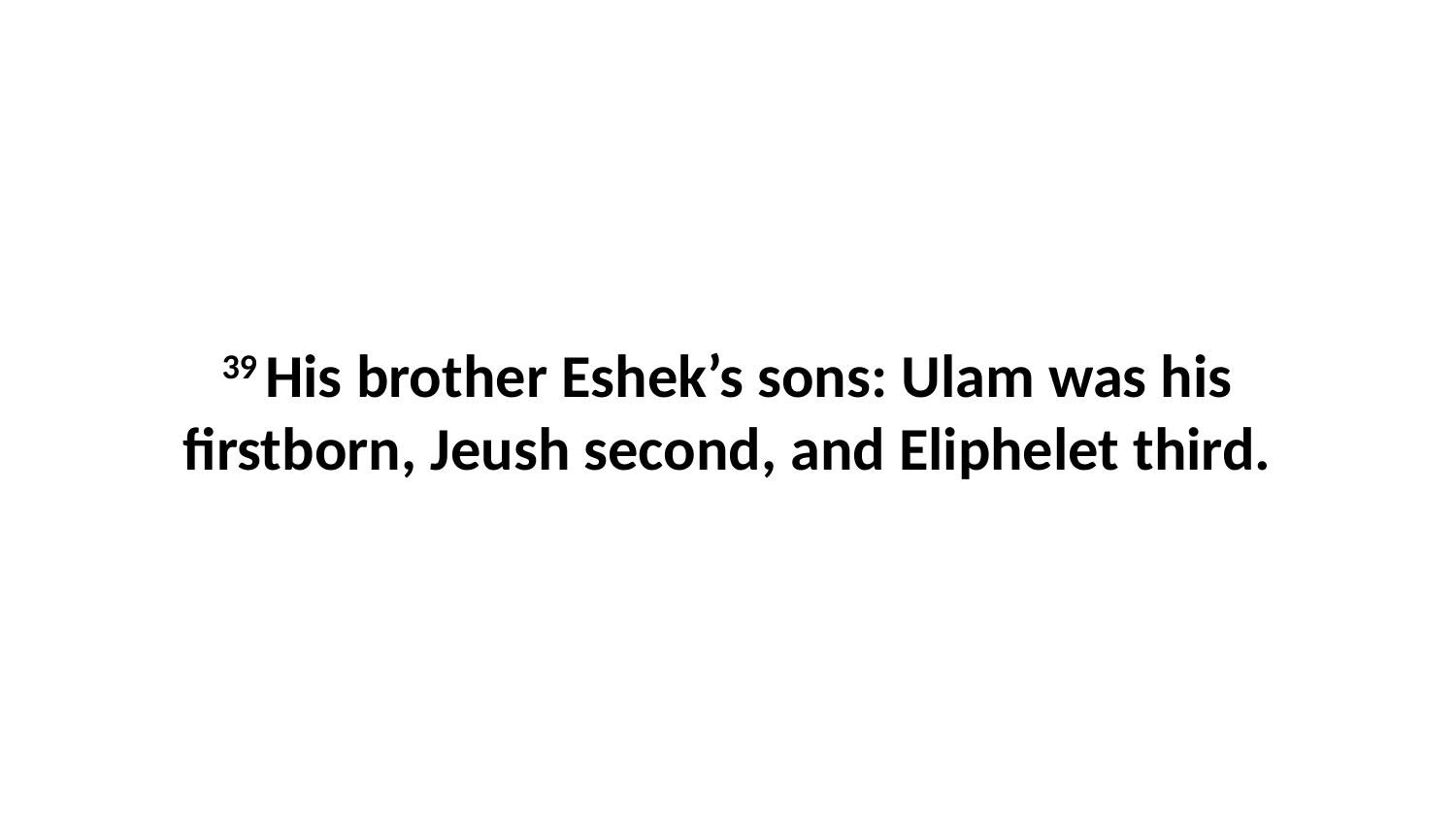

39 His brother Eshek’s sons: Ulam was his firstborn, Jeush second, and Eliphelet third.